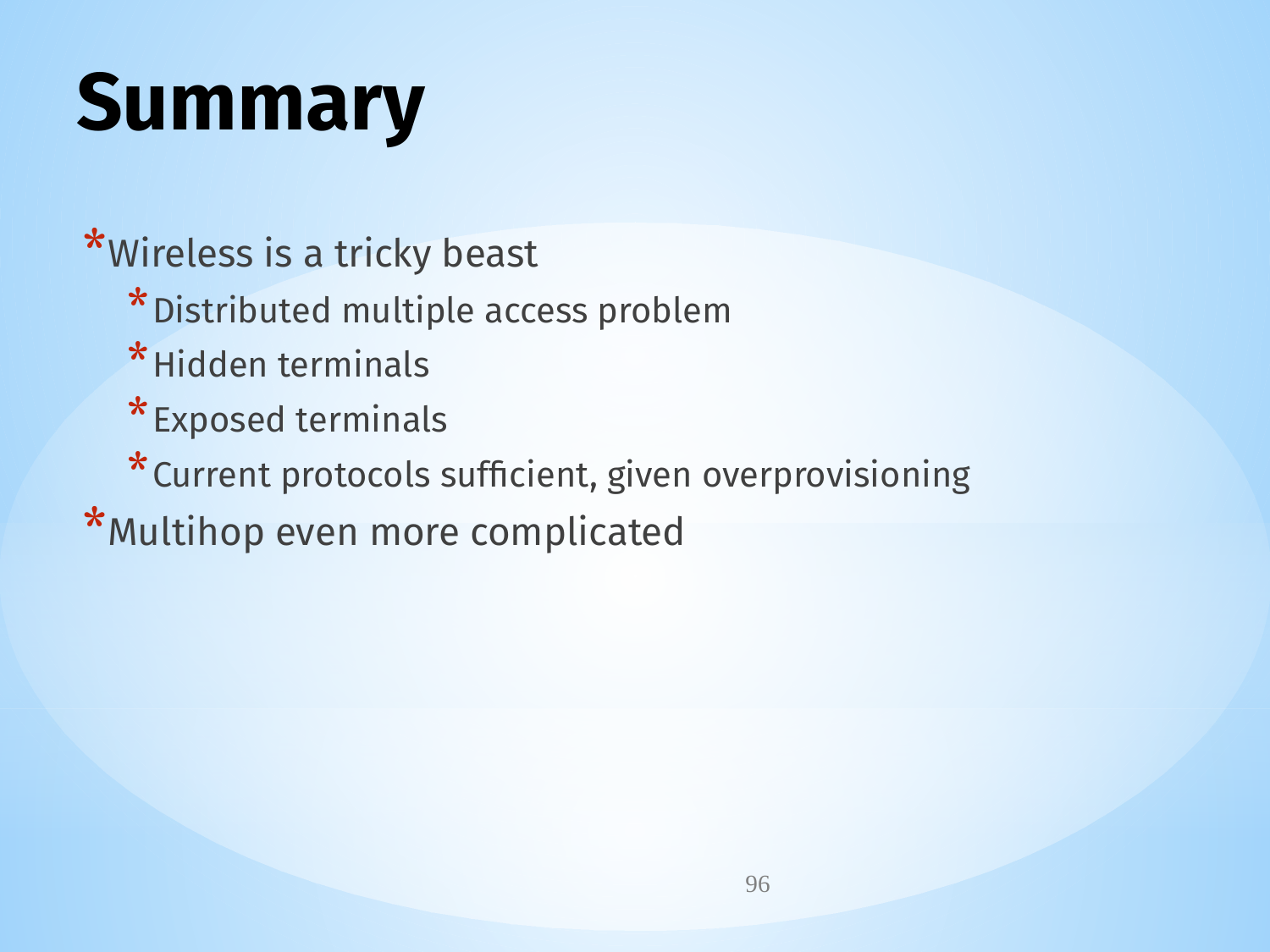

# Summary
Wireless is a tricky beast
Distributed multiple access problem
Hidden terminals
Exposed terminals
Current protocols sufficient, given overprovisioning
Multihop even more complicated

96